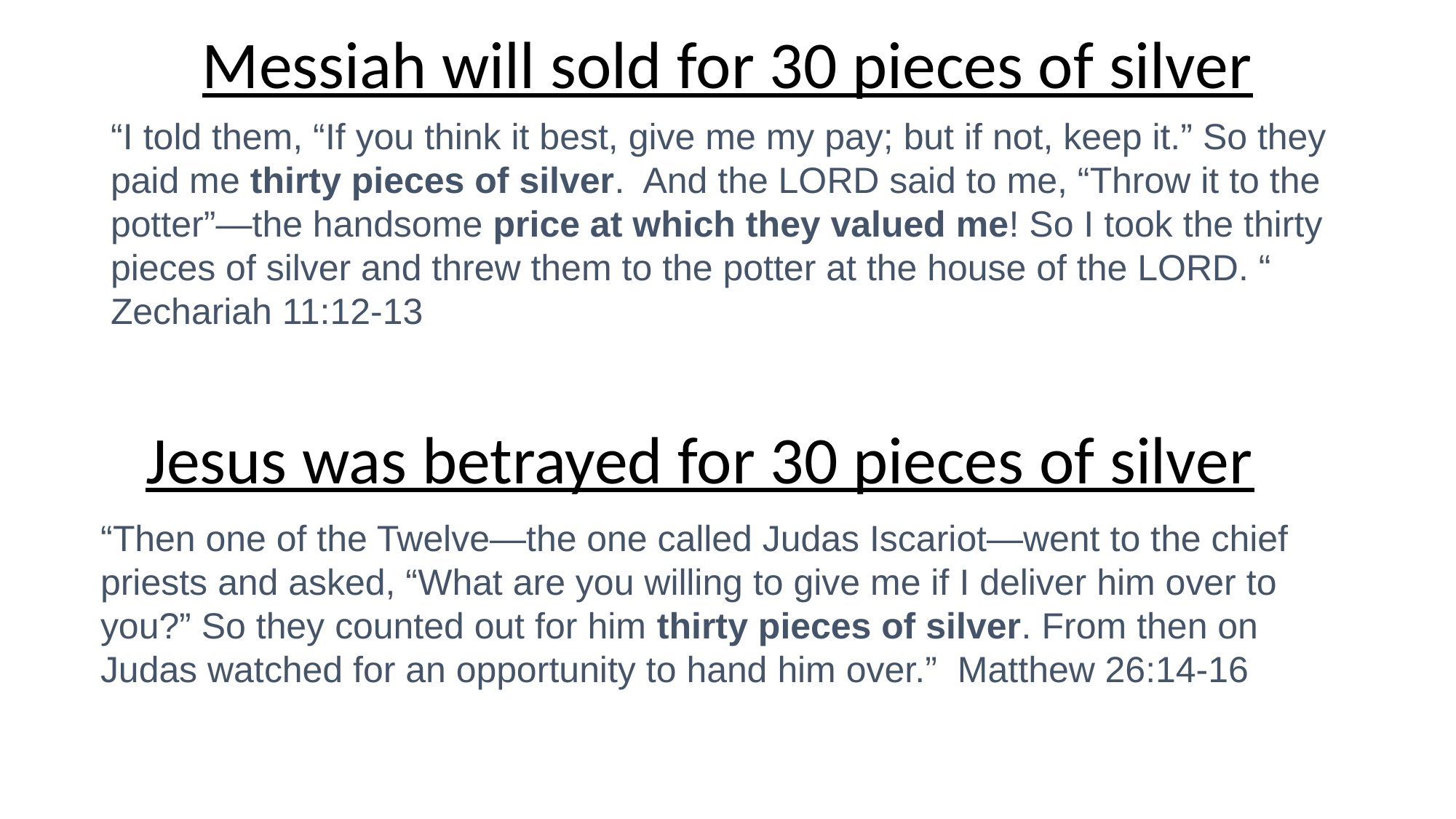

# Messiah will sold for 30 pieces of silver
“I told them, “If you think it best, give me my pay; but if not, keep it.” So they paid me thirty pieces of silver.  And the LORD said to me, “Throw it to the potter”—the handsome price at which they valued me! So I took the thirty pieces of silver and threw them to the potter at the house of the LORD. “  Zechariah 11:12-13
Jesus was betrayed for 30 pieces of silver
“Then one of the Twelve—the one called Judas Iscariot—went to the chief priests and asked, “What are you willing to give me if I deliver him over to you?” So they counted out for him thirty pieces of silver. From then on Judas watched for an opportunity to hand him over.”  Matthew 26:14-16